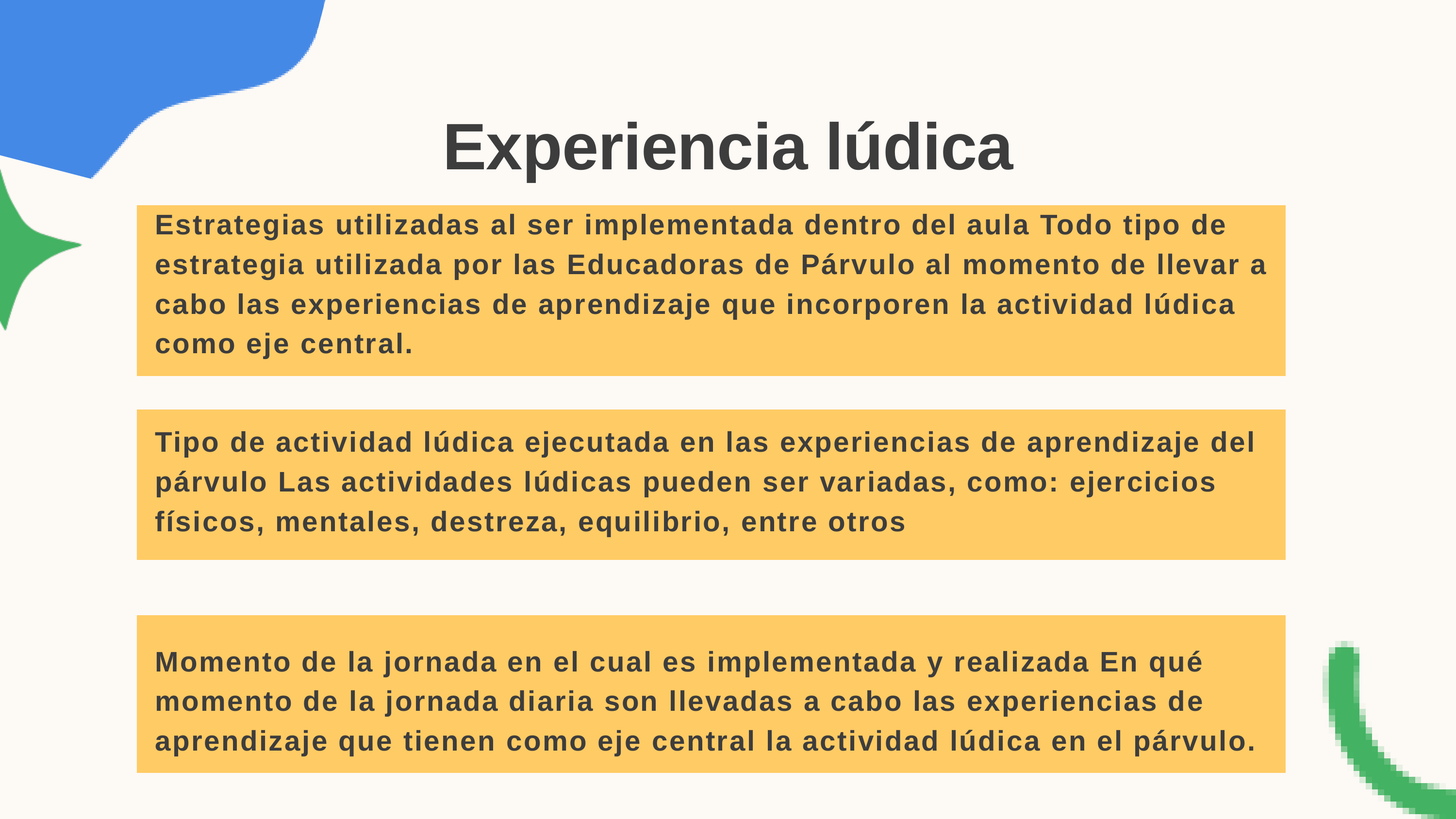

Experiencia lúdica

Estrategias utilizadas al ser implementada dentro del aula Todo tipo de estrategia utilizada por las Educadoras de Párvulo al momento de llevar a cabo las experiencias de aprendizaje que incorporen la actividad lúdica como eje central.

Tipo de actividad lúdica ejecutada en las experiencias de aprendizaje del párvulo Las actividades lúdicas pueden ser variadas, como: ejercicios físicos, mentales, destreza, equilibrio, entre otros

Momento de la jornada en el cual es implementada y realizada En qué momento de la jornada diaria son llevadas a cabo las experiencias de aprendizaje que tienen como eje central la actividad lúdica en el párvulo.